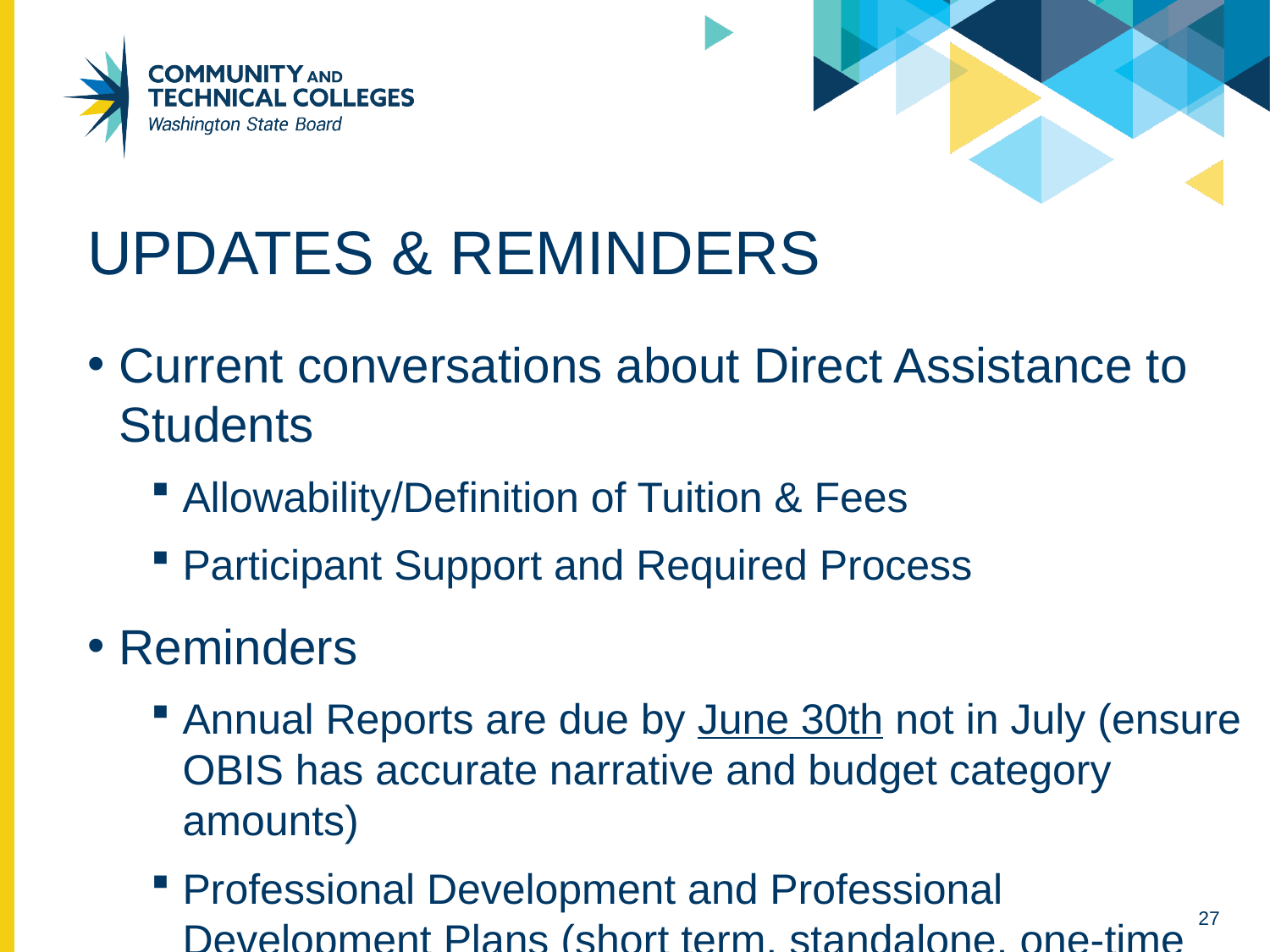

# Updates & reminders
Current conversations about Direct Assistance to Students
Allowability/Definition of Tuition & Fees
Participant Support and Required Process
Reminders
Annual Reports are due by June 30th not in July (ensure OBIS has accurate narrative and budget category amounts)
Professional Development and Professional Development Plans (short term, standalone, one-time activities)

27